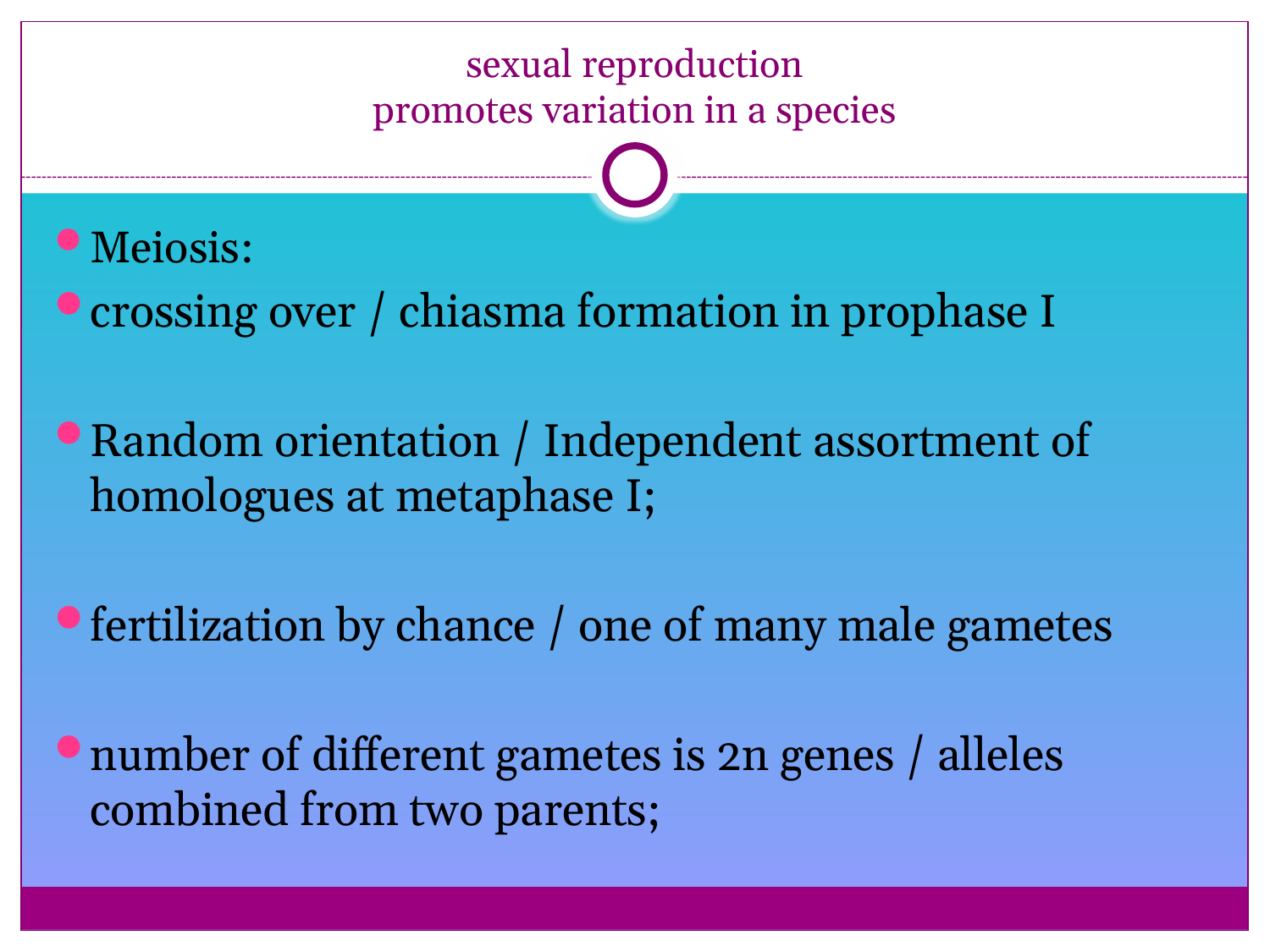

# sexual reproduction promotes variation in a species
Meiosis:
crossing over / chiasma formation in prophase I

Random orientation / Independent assortment of homologues at metaphase I;

fertilization by chance / one of many male gametes

number of different gametes is 2n genes / alleles combined from two parents;